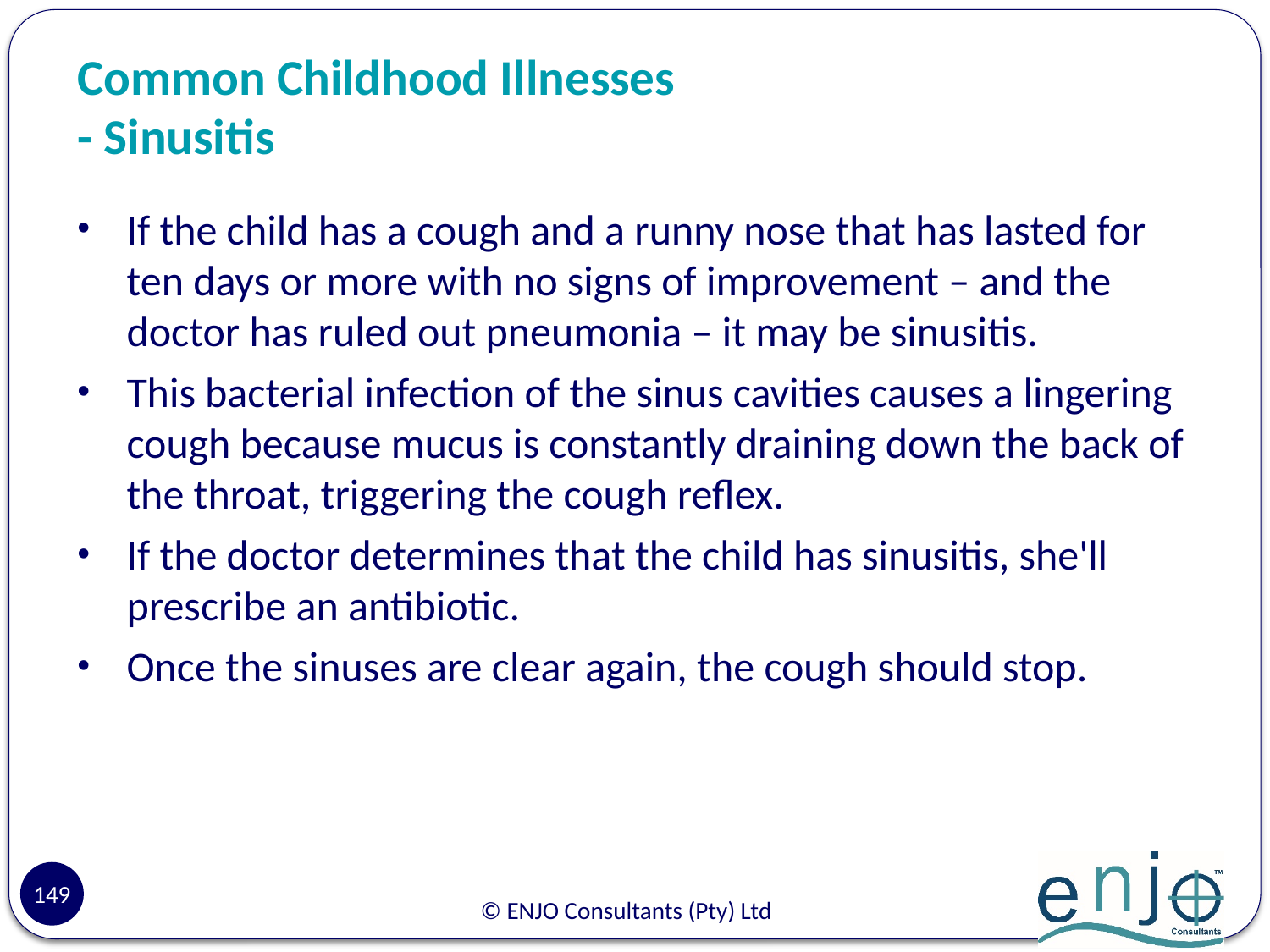

# Common Childhood Illnesses - Sinusitis
If the child has a cough and a runny nose that has lasted for ten days or more with no signs of improvement – and the doctor has ruled out pneumonia – it may be sinusitis.
This bacterial infection of the sinus cavities causes a lingering cough because mucus is constantly draining down the back of the throat, triggering the cough reflex.
If the doctor determines that the child has sinusitis, she'll prescribe an antibiotic.
Once the sinuses are clear again, the cough should stop.

149
© ENJO Consultants (Pty) Ltd